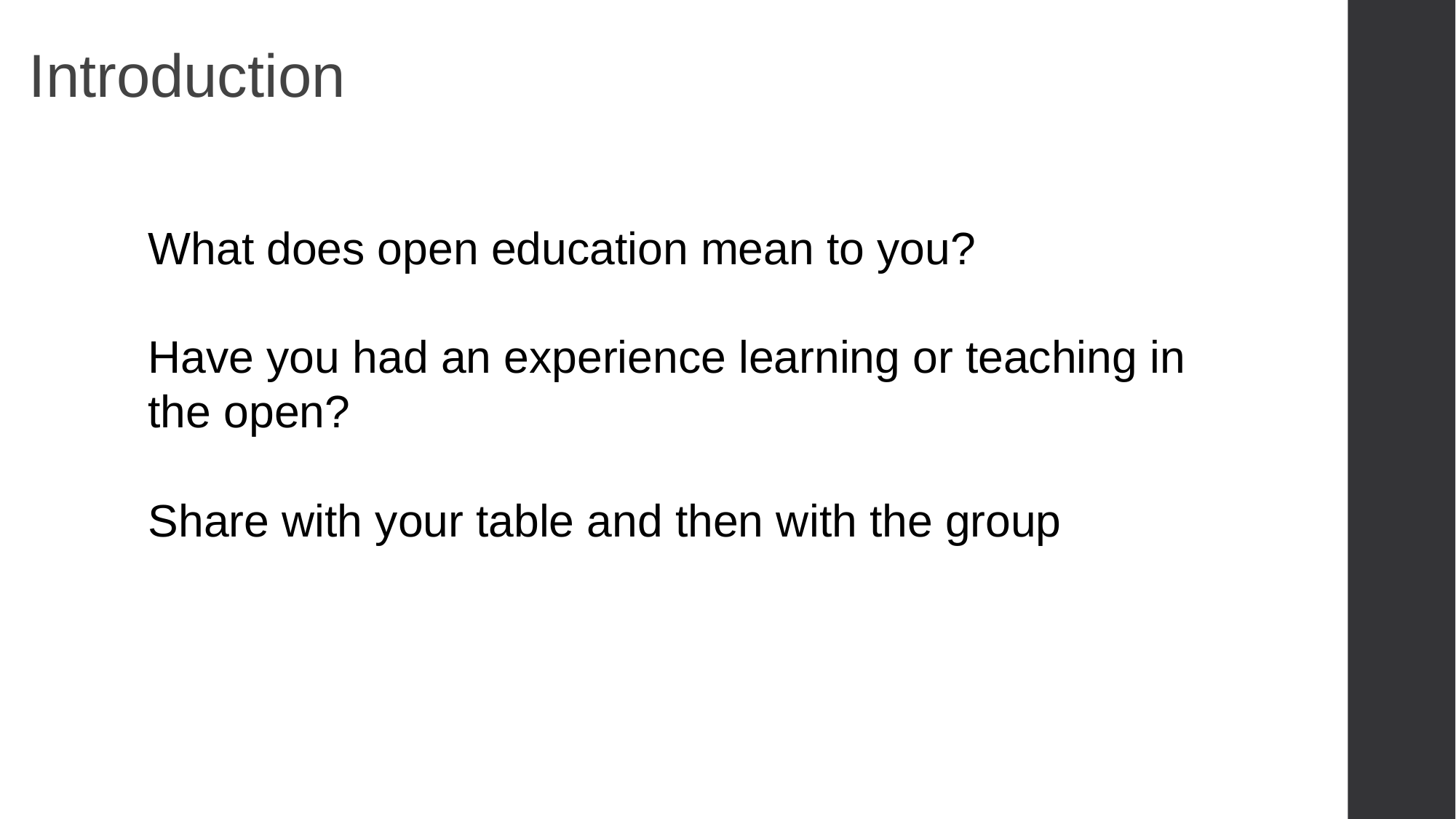

Introduction
What does open education mean to you?

Have you had an experience learning or teaching in the open?

Share with your table and then with the group